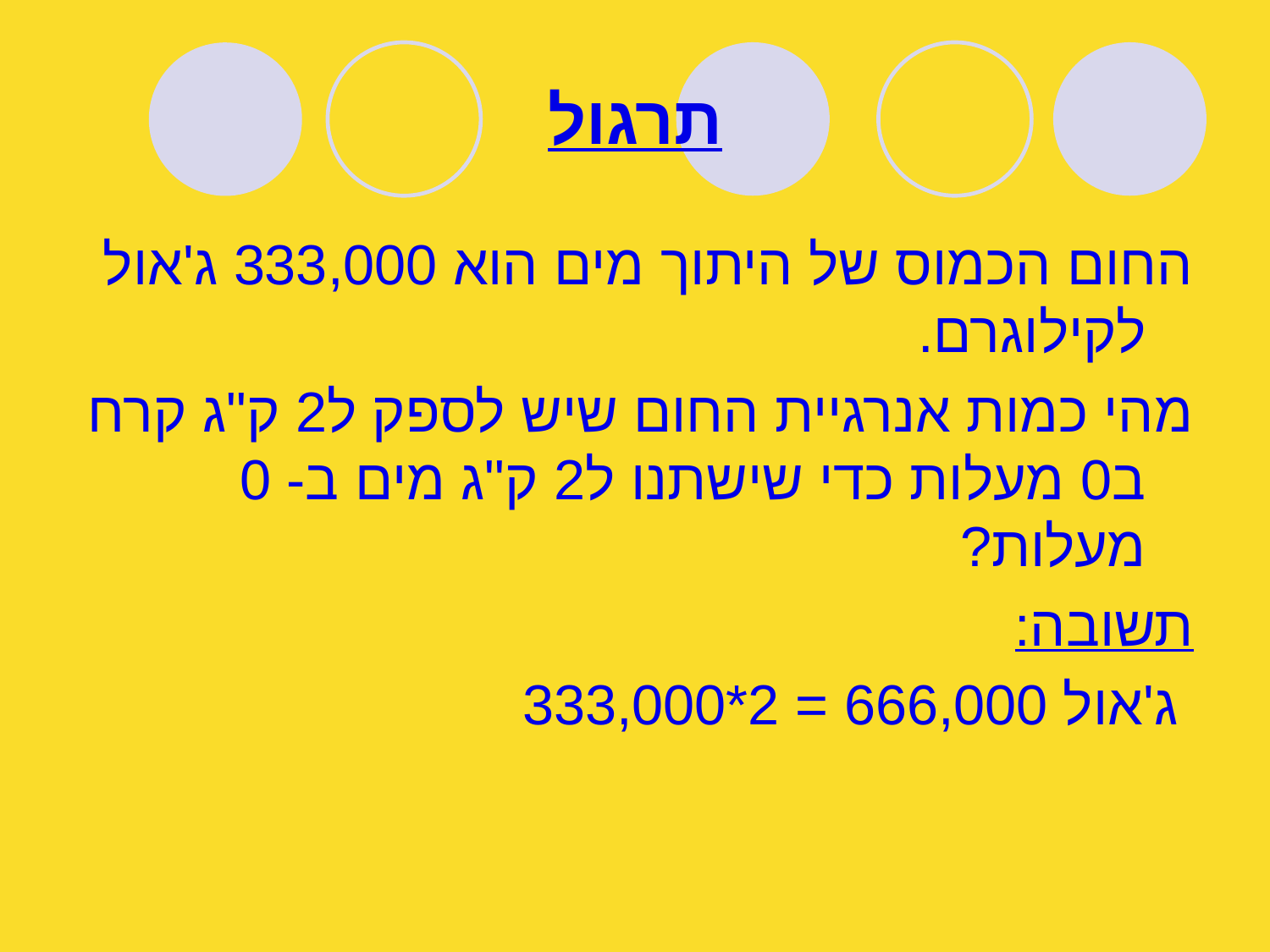

# תרגול
החום הכמוס של היתוך מים הוא 333,000 ג'אול לקילוגרם.
מהי כמות אנרגיית החום שיש לספק ל2 ק"ג קרח ב0 מעלות כדי שישתנו ל2 ק"ג מים ב- 0 מעלות?
תשובה:
 ג'אול 666,000 = 2*333,000